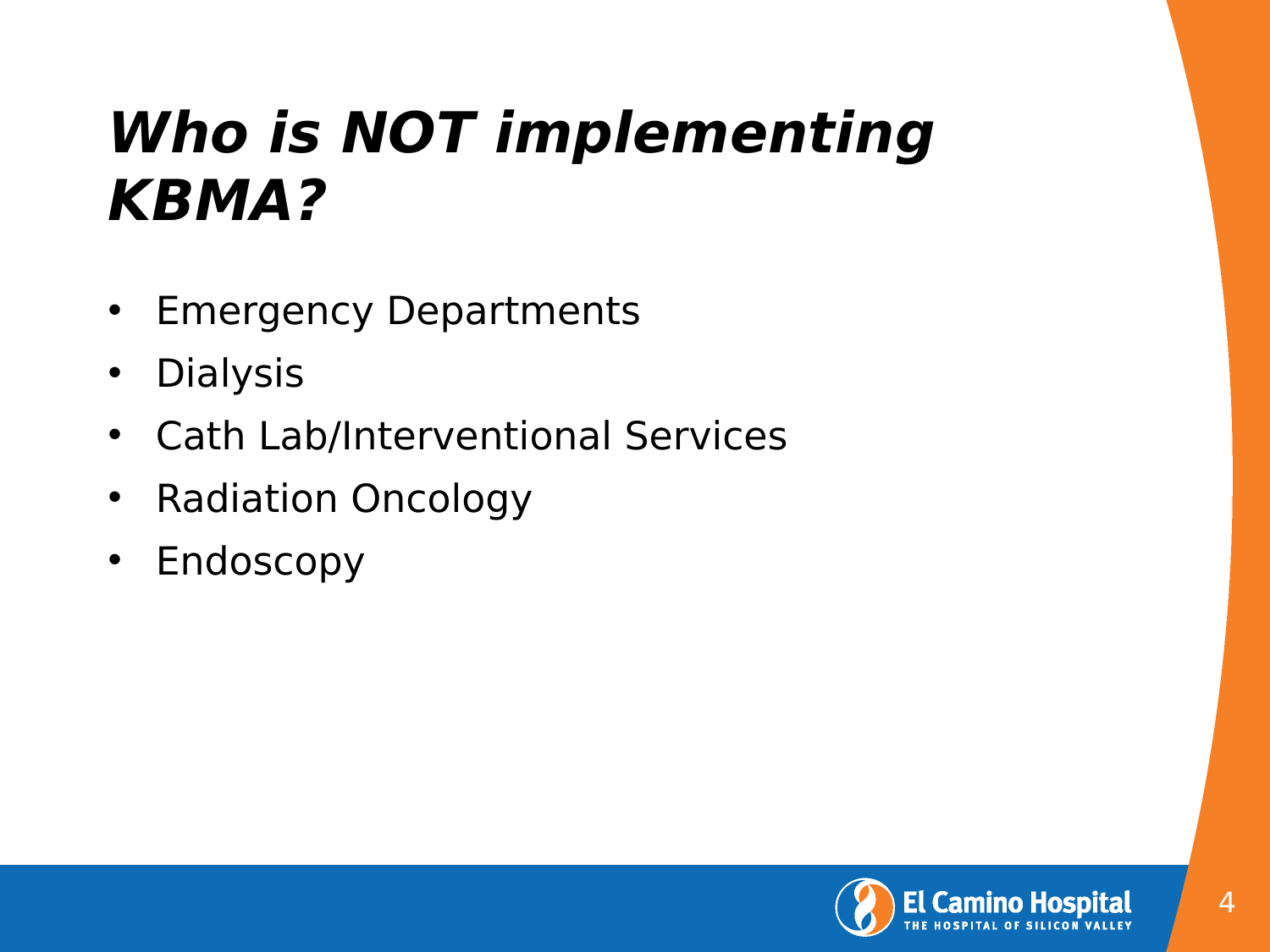

# Who is NOT implementing KBMA?
Emergency Departments
Dialysis
Cath Lab/Interventional Services
Radiation Oncology
Endoscopy
4